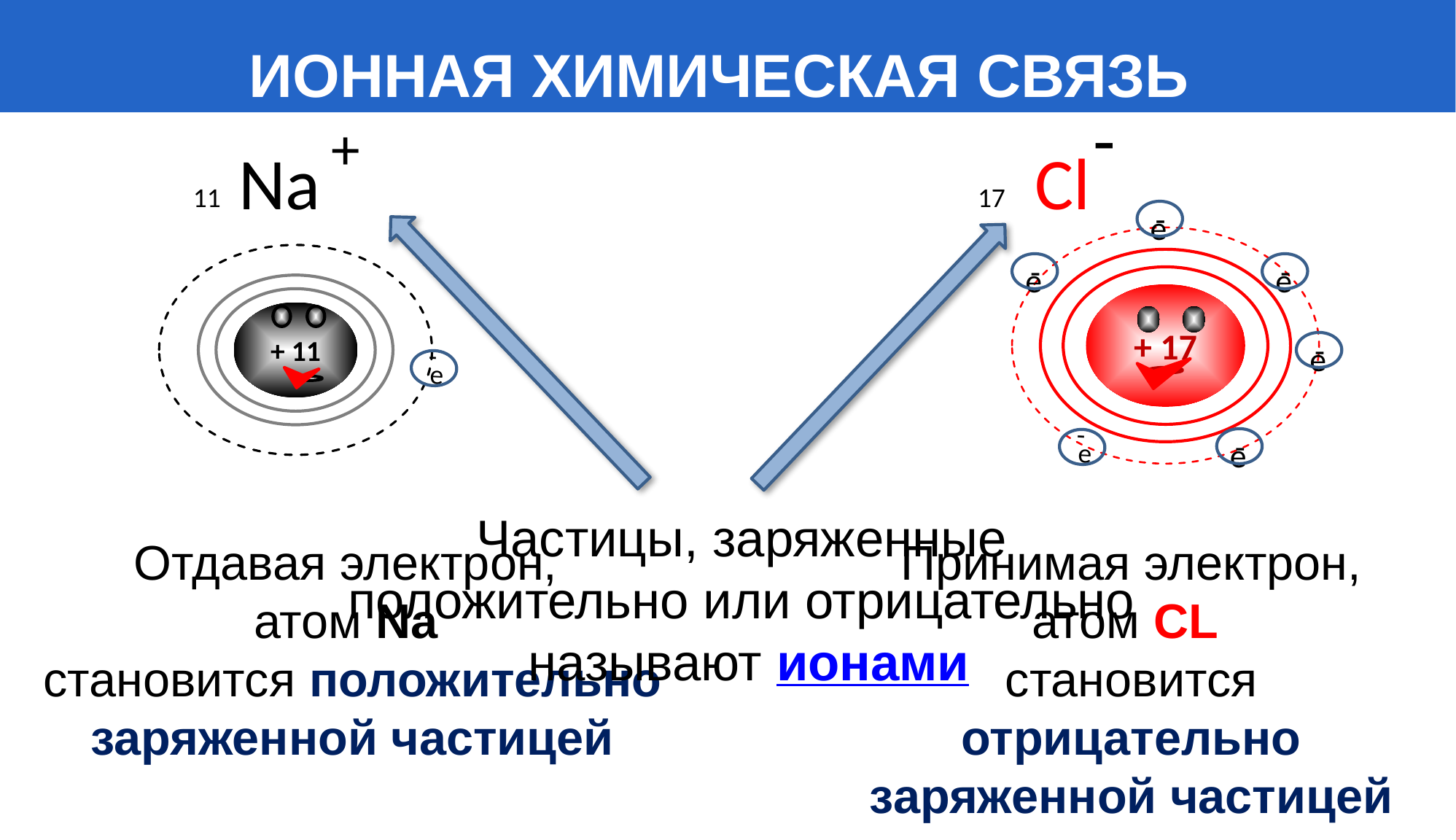

ИОННАЯ ХИМИЧЕСКАЯ СВЯЗЬ

-
+
Na
11
Cl
17

 -

е

 -

е
 -

е

+ 17

+ 11

 -

е
 -

е

 -

е
 -

е
Частицы, заряженные
положительно или отрицательно
называют ионами
Отдавая электрон,
атом Na
становится положительно заряженной частицей
Принимая электрон, атом СL
становится отрицательно заряженной частицей